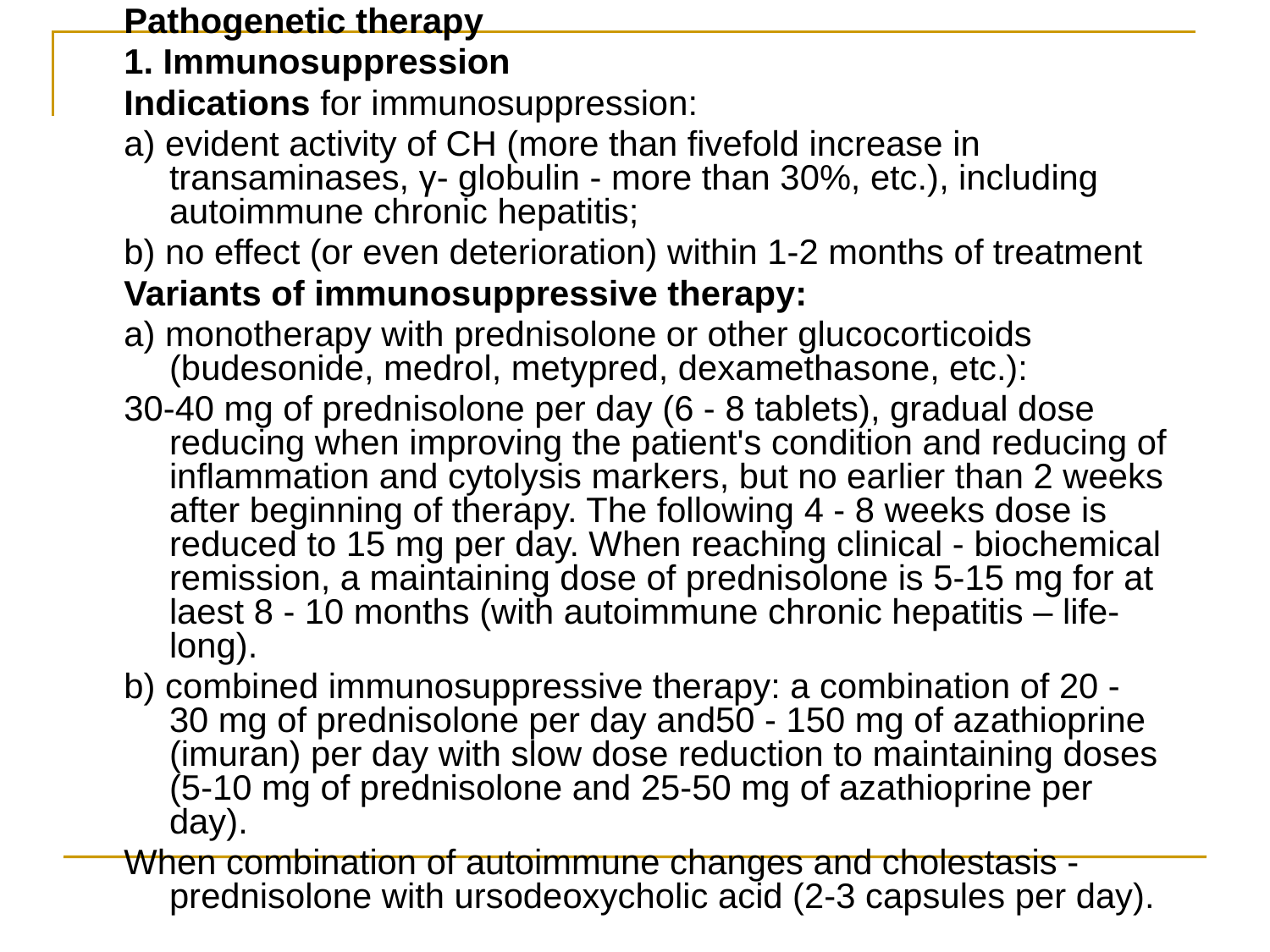

Pathogenetic therapy
1. Immunosuppression
Indications for immunosuppression:
a) evident activity of CH (more than fivefold increase in transaminases, γ- globulin - more than 30%, etc.), including autoimmune chronic hepatitis;
b) no effect (or even deterioration) within 1-2 months of treatment
Variants of immunosuppressive therapy:
a) monotherapy with prednisolone or other glucocorticoids (budesonide, medrol, metypred, dexamethasone, etc.):
30-40 mg of prednisolone per day (6 - 8 tablets), gradual dose reducing when improving the patient's condition and reducing of inflammation and cytolysis markers, but no earlier than 2 weeks after beginning of therapy. The following 4 - 8 weeks dose is reduced to 15 mg per day. When reaching clinical - biochemical remission, a maintaining dose of prednisolone is 5-15 mg for at laest 8 - 10 months (with autoimmune chronic hepatitis – life-long).
b) combined immunosuppressive therapy: a combination of 20 - 30 mg of prednisolone per day and50 - 150 mg of azathioprine (imuran) per day with slow dose reduction to maintaining doses (5-10 mg of prednisolone and 25-50 mg of azathioprine per day).
When combination of autoimmune changes and cholestasis - prednisolone with ursodeoxycholic acid (2-3 capsules per day).